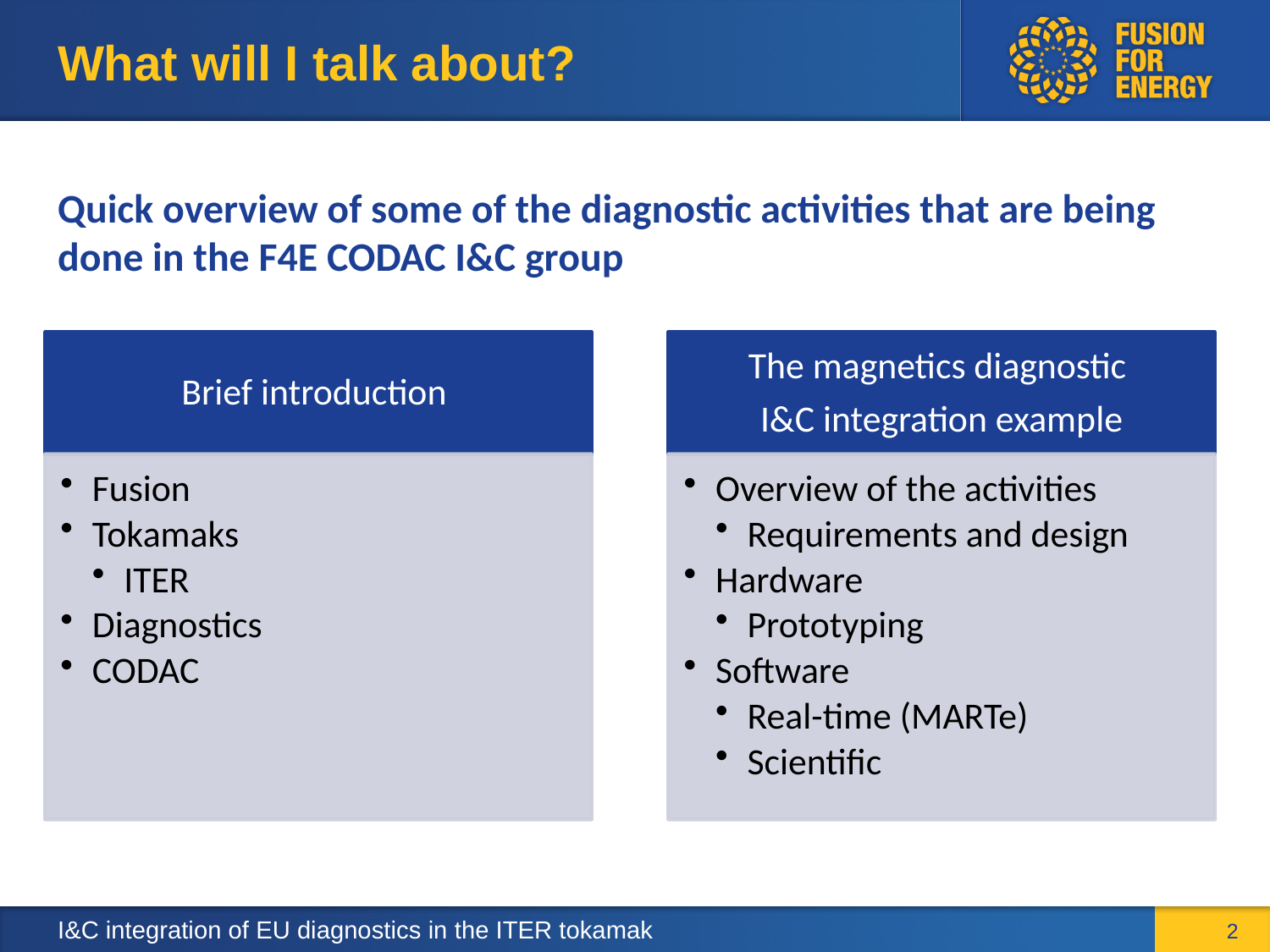

# What will I talk about?
Quick overview of some of the diagnostic activities that are being done in the F4E CODAC I&C group
Brief introduction
Fusion
Tokamaks
ITER
Diagnostics
CODAC
The magnetics diagnostic
I&C integration example
Overview of the activities
Requirements and design
Hardware
Prototyping
Software
Real-time (MARTe)
Scientific
2
I&C integration of EU diagnostics in the ITER tokamak